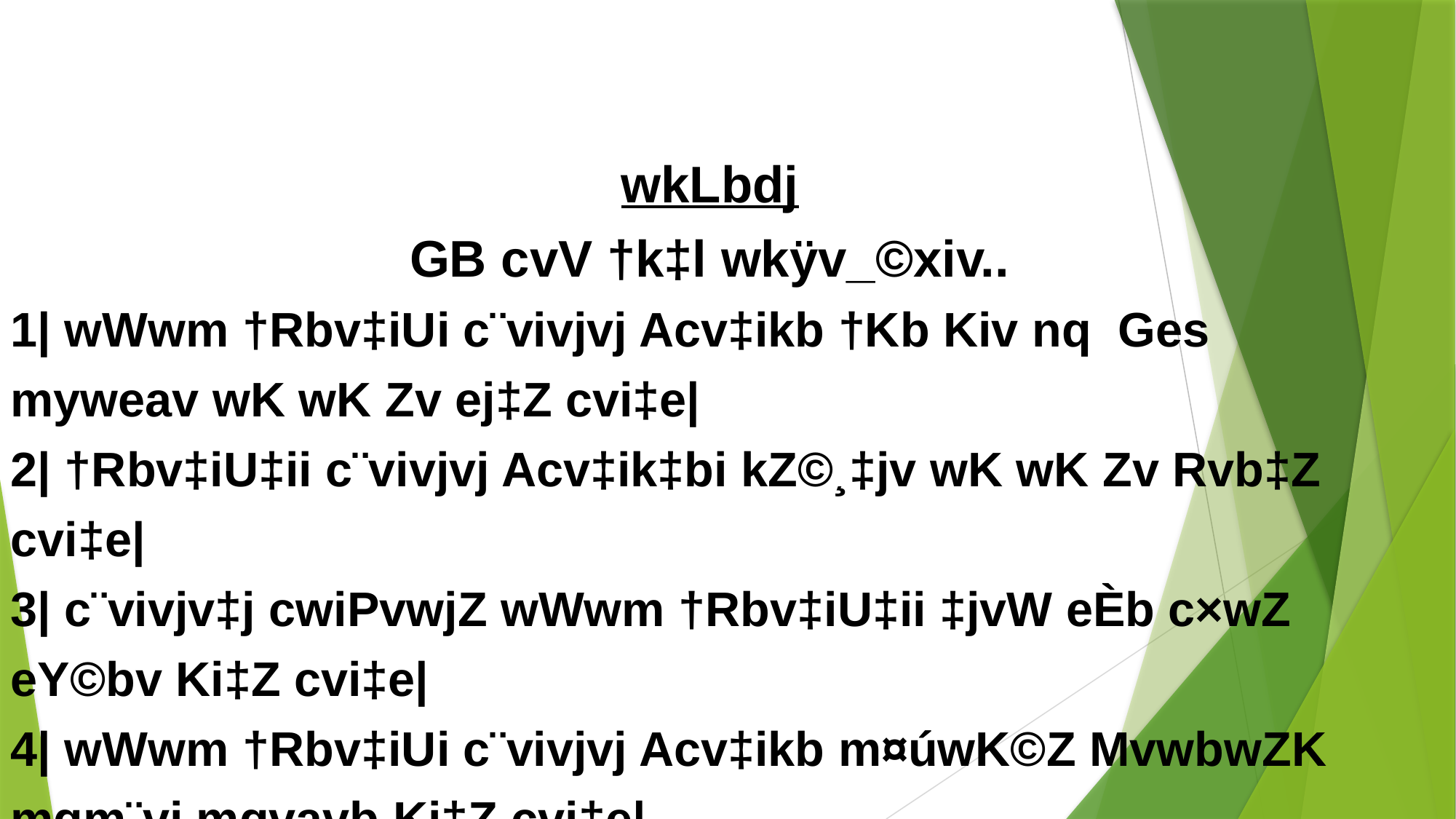

wkLbdj
GB cvV †k‡l wkÿv_©xiv..
1| wWwm †Rbv‡iUi c¨vivjvj Acv‡ikb †Kb Kiv nq  Ges myweav wK wK Zv ej‡Z cvi‡e|
2| †Rbv‡iU‡ii c¨vivjvj Acv‡ik‡bi kZ©¸‡jv wK wK Zv Rvb‡Z cvi‡e|
3| c¨vivjv‡j cwiPvwjZ wWwm †Rbv‡iU‡ii ‡jvW eÈb c×wZ eY©bv Ki‡Z cvi‡e|
4| wWwm †Rbv‡iUi c¨vivjvj Acv‡ikb m¤úwK©Z MvwbwZK mgm¨vi mgvavb Ki‡Z cvi‡e|